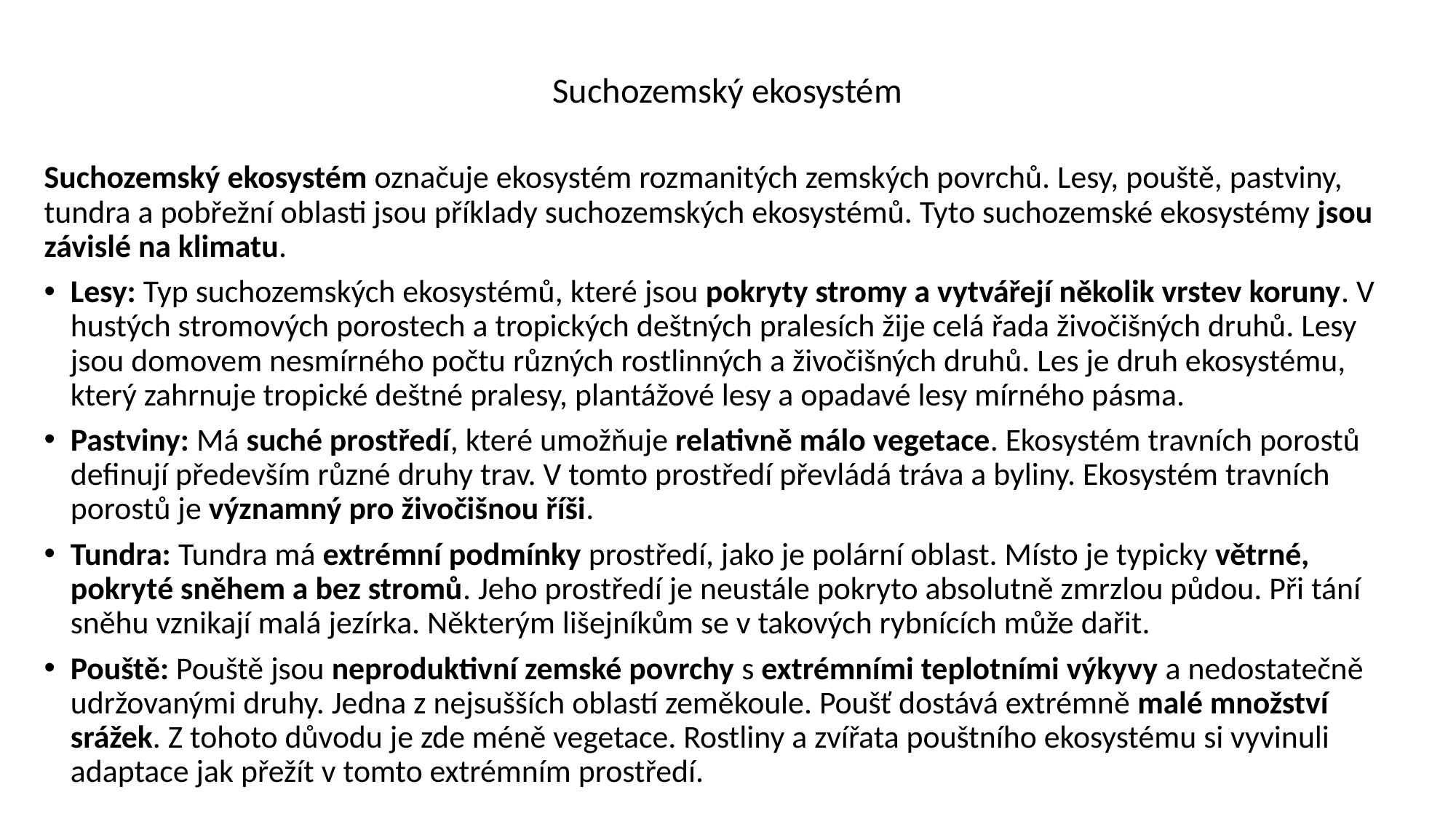

# Suchozemský ekosystém
Suchozemský ekosystém označuje ekosystém rozmanitých zemských povrchů. Lesy, pouště, pastviny, tundra a pobřežní oblasti jsou příklady suchozemských ekosystémů. Tyto suchozemské ekosystémy jsou závislé na klimatu.
Lesy: Typ suchozemských ekosystémů, které jsou pokryty stromy a vytvářejí několik vrstev koruny. V hustých stromových porostech a tropických deštných pralesích žije celá řada živočišných druhů. Lesy jsou domovem nesmírného počtu různých rostlinných a živočišných druhů. Les je druh ekosystému, který zahrnuje tropické deštné pralesy, plantážové lesy a opadavé lesy mírného pásma.
Pastviny: Má suché prostředí, které umožňuje relativně málo vegetace. Ekosystém travních porostů definují především různé druhy trav. V tomto prostředí převládá tráva a byliny. Ekosystém travních porostů je významný pro živočišnou říši.
Tundra: Tundra má extrémní podmínky prostředí, jako je polární oblast. Místo je typicky větrné, pokryté sněhem a bez stromů. Jeho prostředí je neustále pokryto absolutně zmrzlou půdou. Při tání sněhu vznikají malá jezírka. Některým lišejníkům se v takových rybnících může dařit.
Pouště: Pouště jsou neproduktivní zemské povrchy s extrémními teplotními výkyvy a nedostatečně udržovanými druhy. Jedna z nejsušších oblastí zeměkoule. Poušť dostává extrémně malé množství srážek. Z tohoto důvodu je zde méně vegetace. Rostliny a zvířata pouštního ekosystému si vyvinuli adaptace jak přežít v tomto extrémním prostředí.